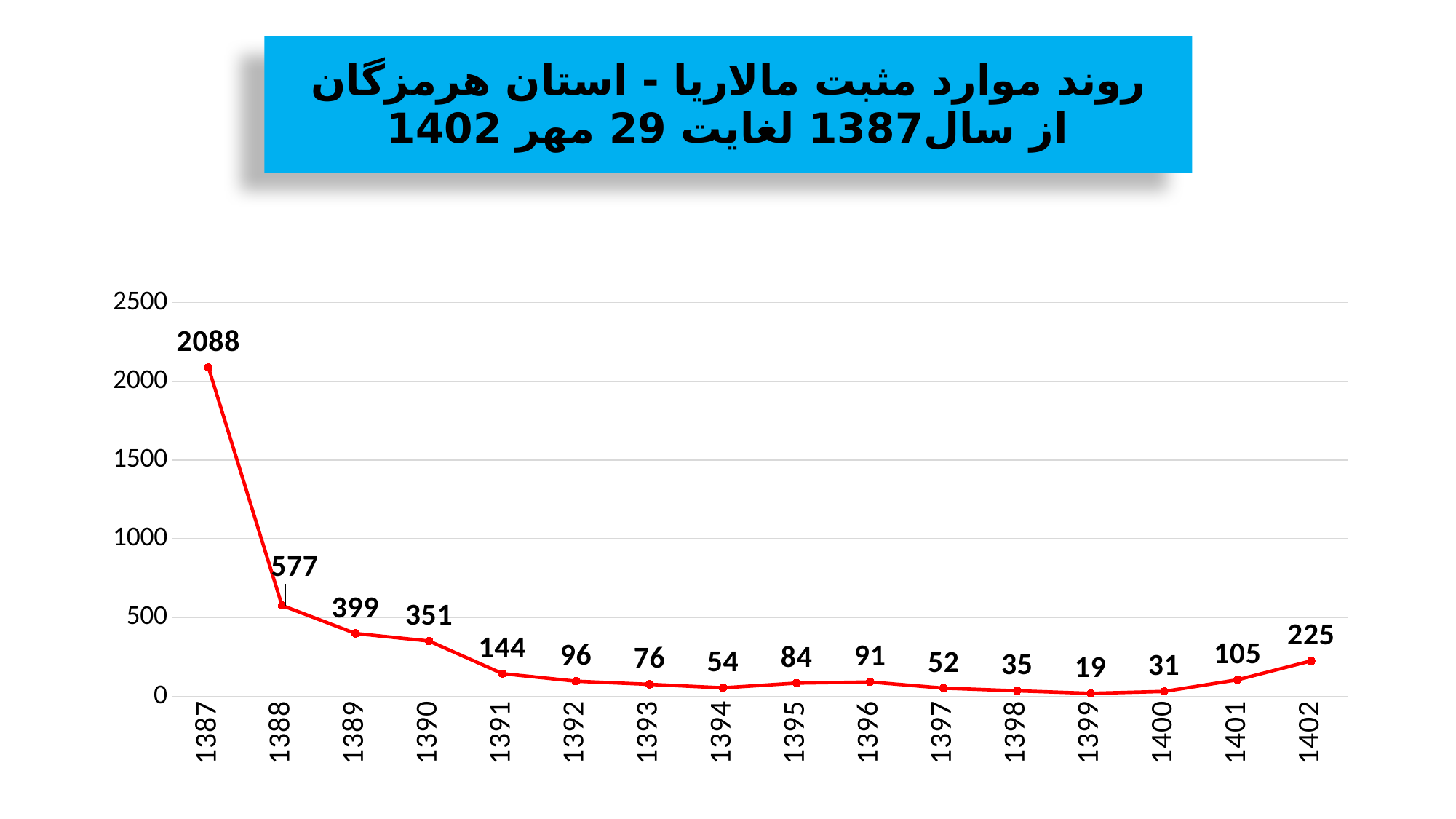

روند موارد مثبت مالاریا - استان هرمزگان
 از سال1387 لغایت 29 مهر 1402

### Chart

| Category | Positive Cases |
|---|---|
| 1387 | 2088.0 |
| 1388 | 577.0 |
| 1389 | 399.0 |
| 1390 | 351.0 |
| 1391 | 144.0 |
| 1392 | 96.0 |
| 1393 | 76.0 |
| 1394 | 54.0 |
| 1395 | 84.0 |
| 1396 | 91.0 |
| 1397 | 52.0 |
| 1398 | 35.0 |
| 1399 | 19.0 |
| 1400 | 31.0 |
| 1401 | 105.0 |
| 1402 | 225.0 |